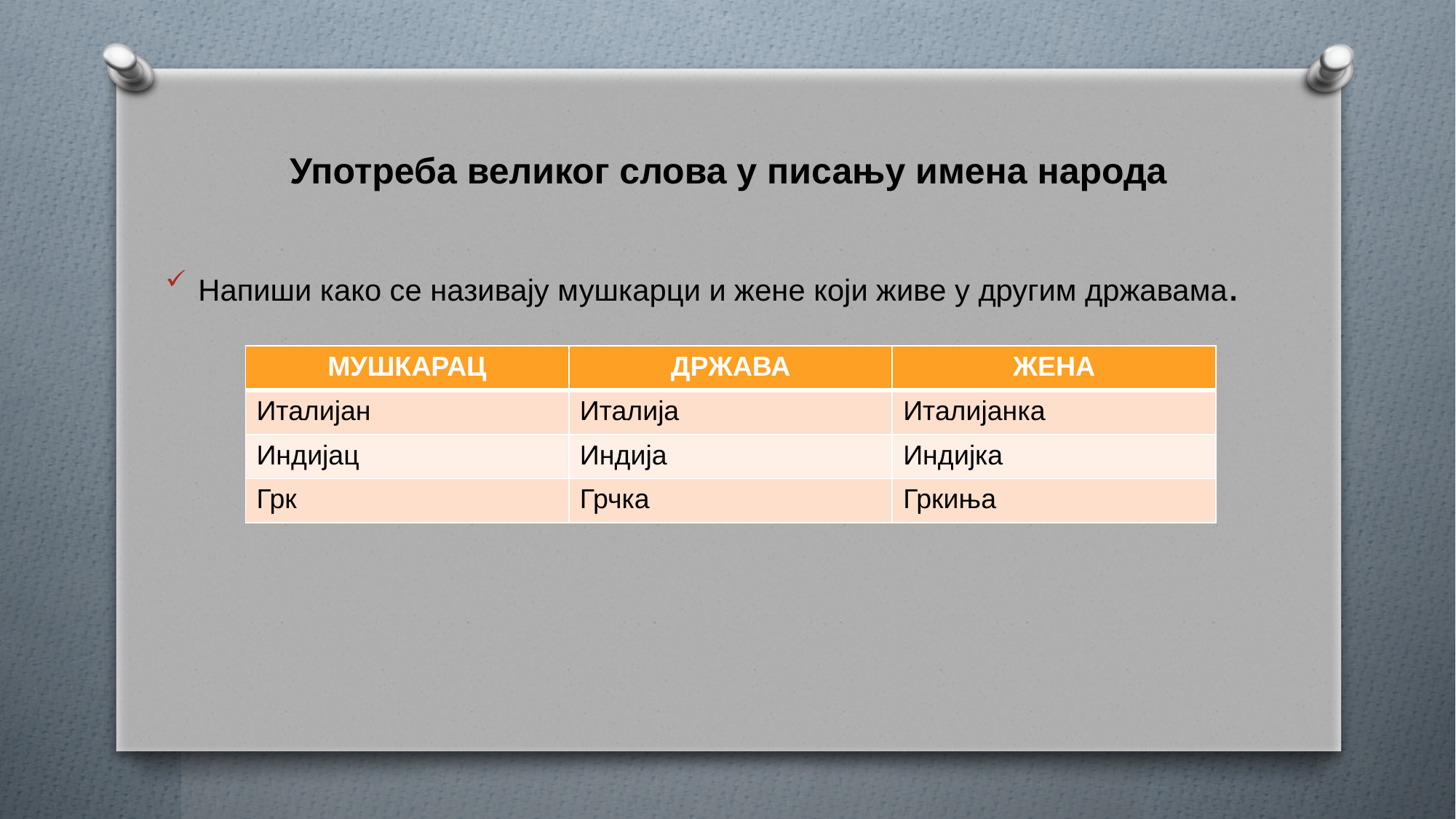

# Употреба великог слова у писању имена народа
Напиши како се називају мушкарци и жене који живе у другим државама.

| МУШКАРАЦ | ДРЖАВА | ЖЕНА |
| --- | --- | --- |
| Италијан | Италија | Италијанка |
| Индијац | Индија | Индијка |
| Грк | Грчка | Гркиња |